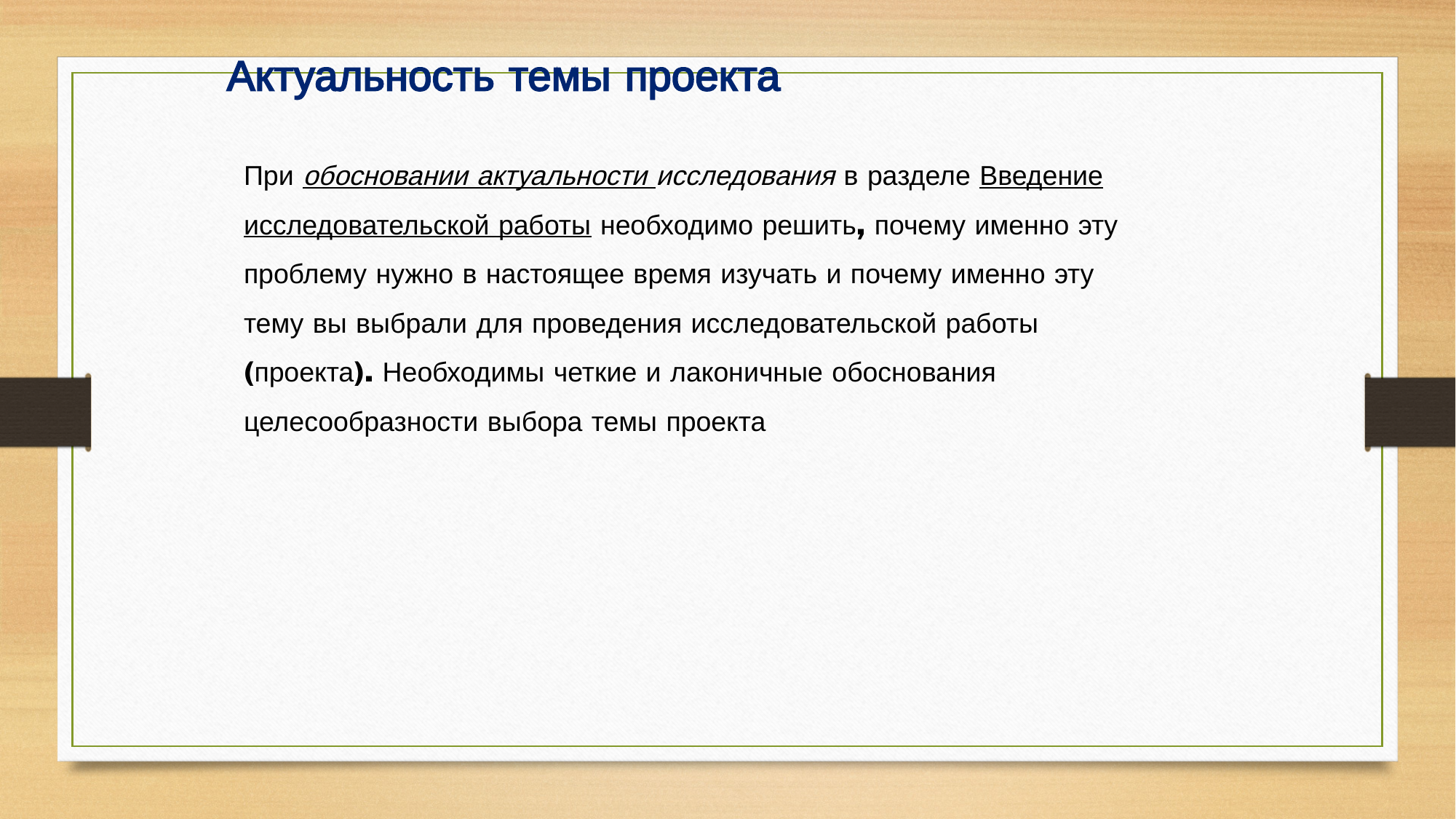

Актуальность темы проекта
При обосновании актуальности исследования в разделе Введение исследовательской работы необходимо решить, почему именно эту проблему нужно в настоящее время изучать и почему именно эту тему вы выбрали для проведения исследовательской работы (проекта). Необходимы четкие и лаконичные обоснования целесообразности выбора темы проекта